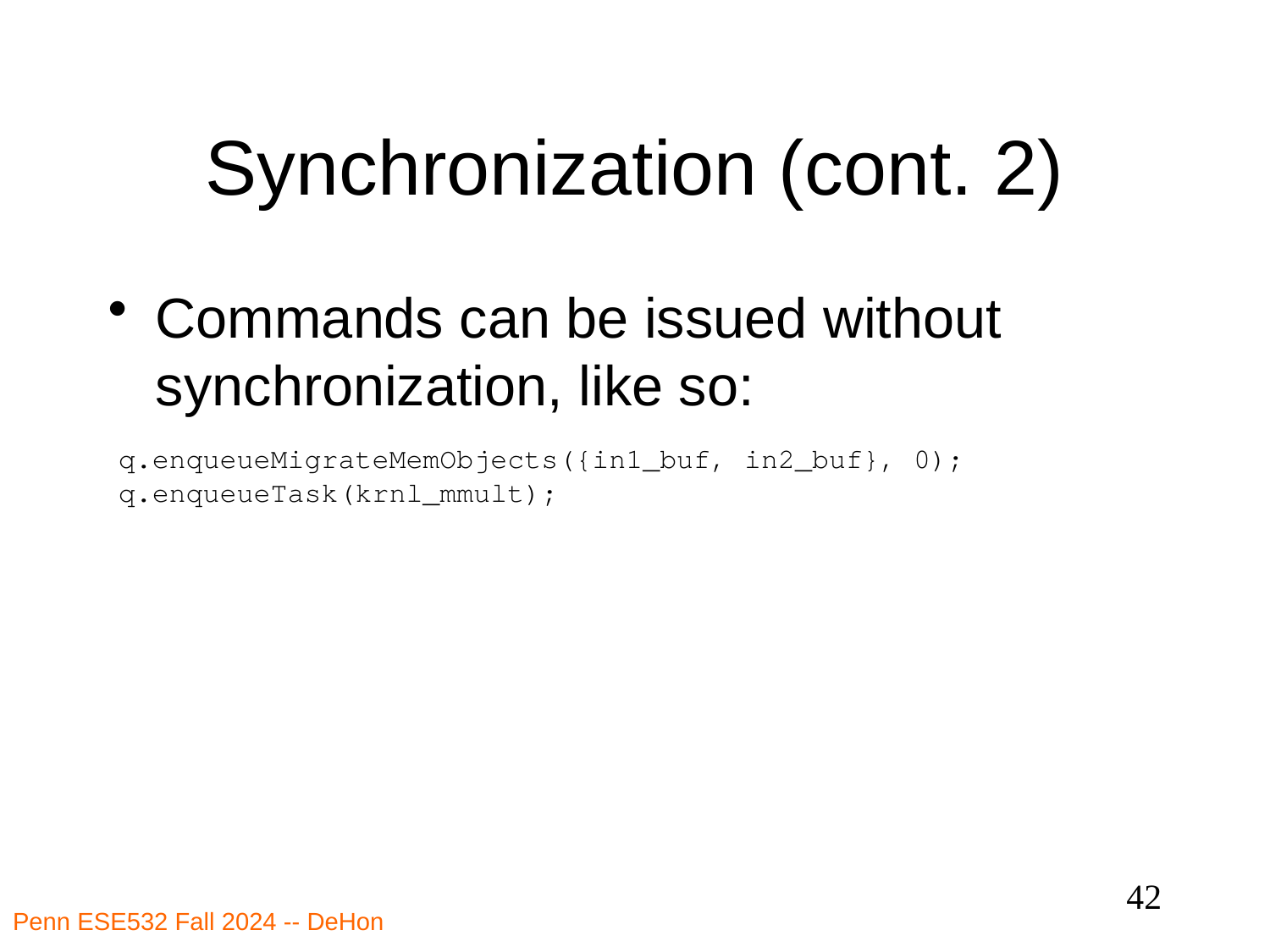

# Synchronization (cont. 2)
Commands can be issued without synchronization, like so:

q.enqueueMigrateMemObjects({in1_buf, in2_buf}, 0);
q.enqueueTask(krnl_mmult);
42
Penn ESE532 Fall 2024 -- DeHon